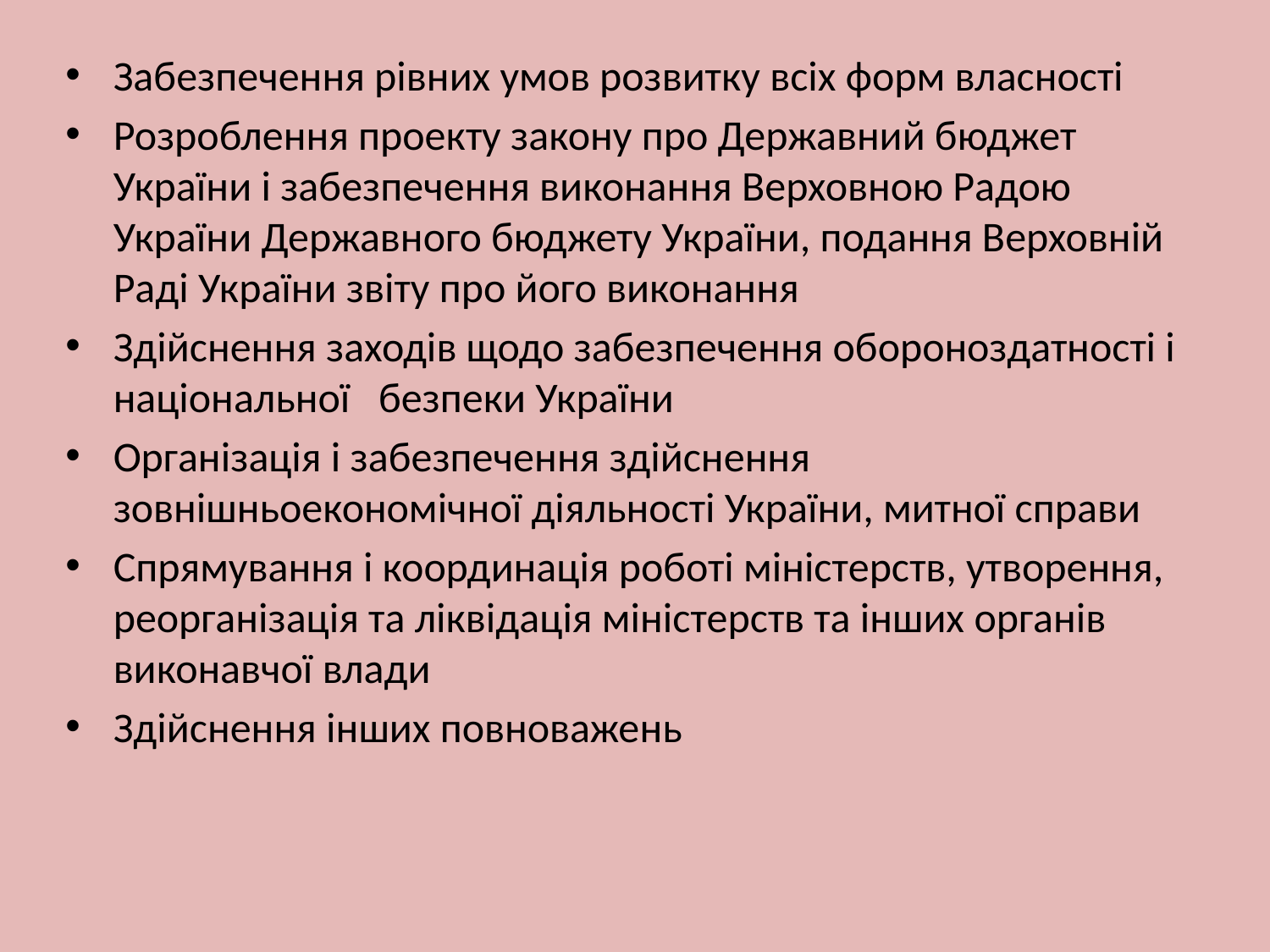

Забезпечення рівних умов розвитку всіх форм власності
Розроблення проекту закону про Державний бюджет України і забезпечення виконання Верховною Радою України Державного бюджету України, подання Верховній Раді України звіту про його виконання
Здійснення заходів щодо забезпечення обороноздатності і національної   безпеки України
Організація і забезпечення здійснення зовнішньоекономічної діяльності України, митної справи
Спрямування і координація роботі міністерств, утворення, реорганізація та ліквідація міністерств та інших органів виконавчої влади
Здійснення інших повноважень